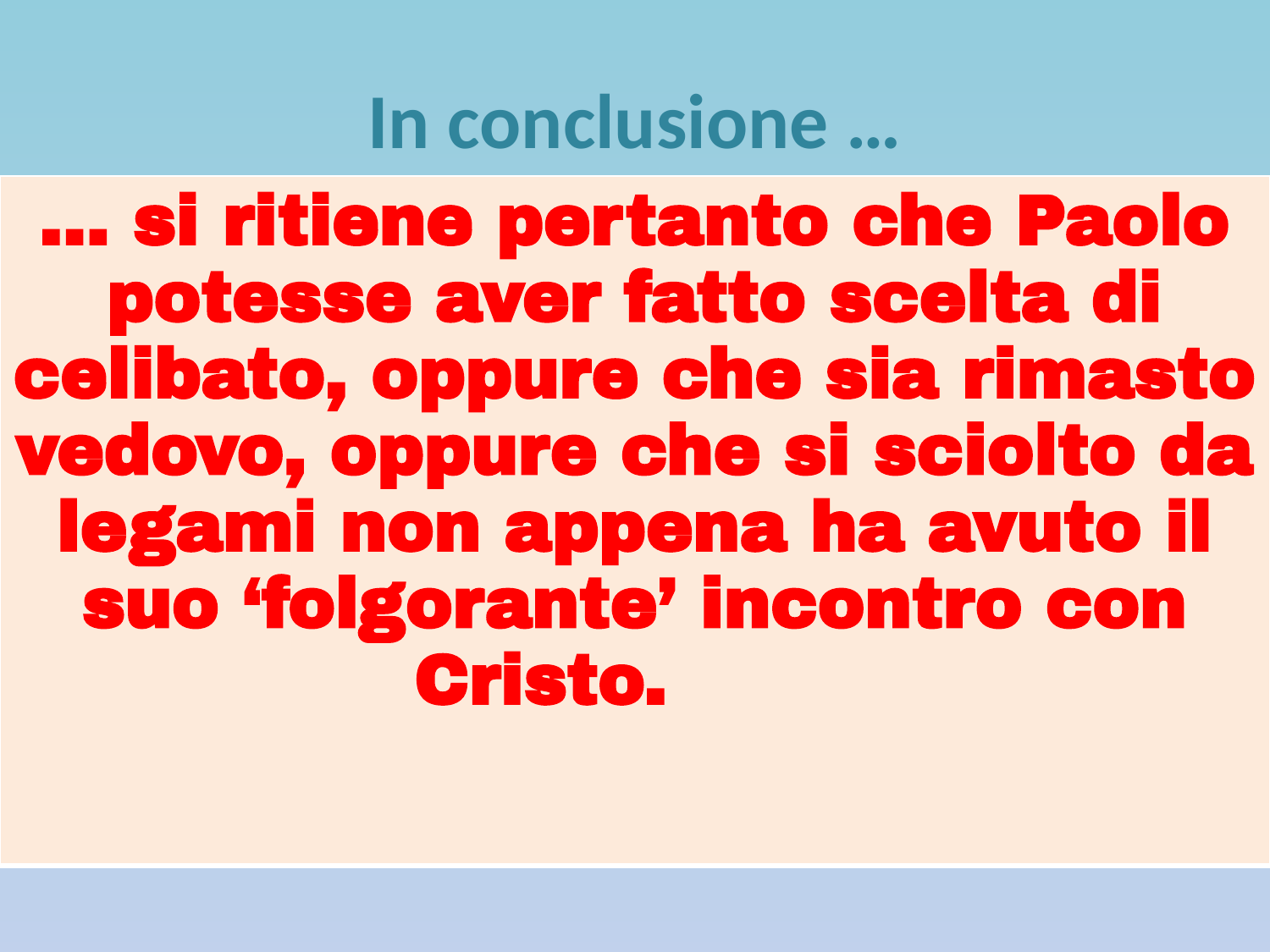

# In conclusione …
| … si ritiene pertanto che Paolo potesse aver fatto scelta di celibato, oppure che sia rimasto vedovo, oppure che si sciolto da legami non appena ha avuto il suo ‘folgorante’ incontro con Cristo. |
| --- |